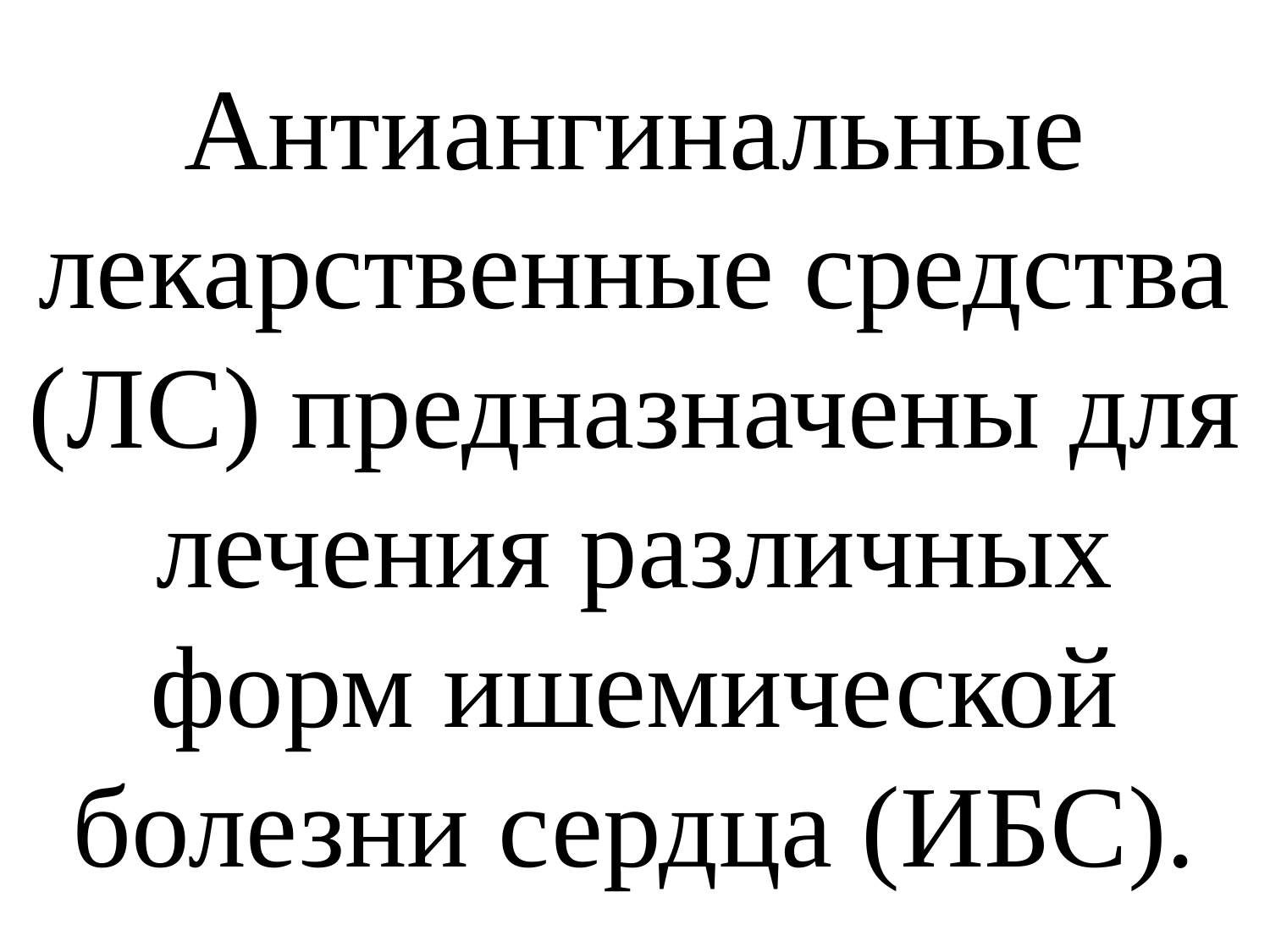

Антиангинальные лекарственные средства (ЛС) предназначены для лечения различных форм ишемической болезни сердца (ИБС).